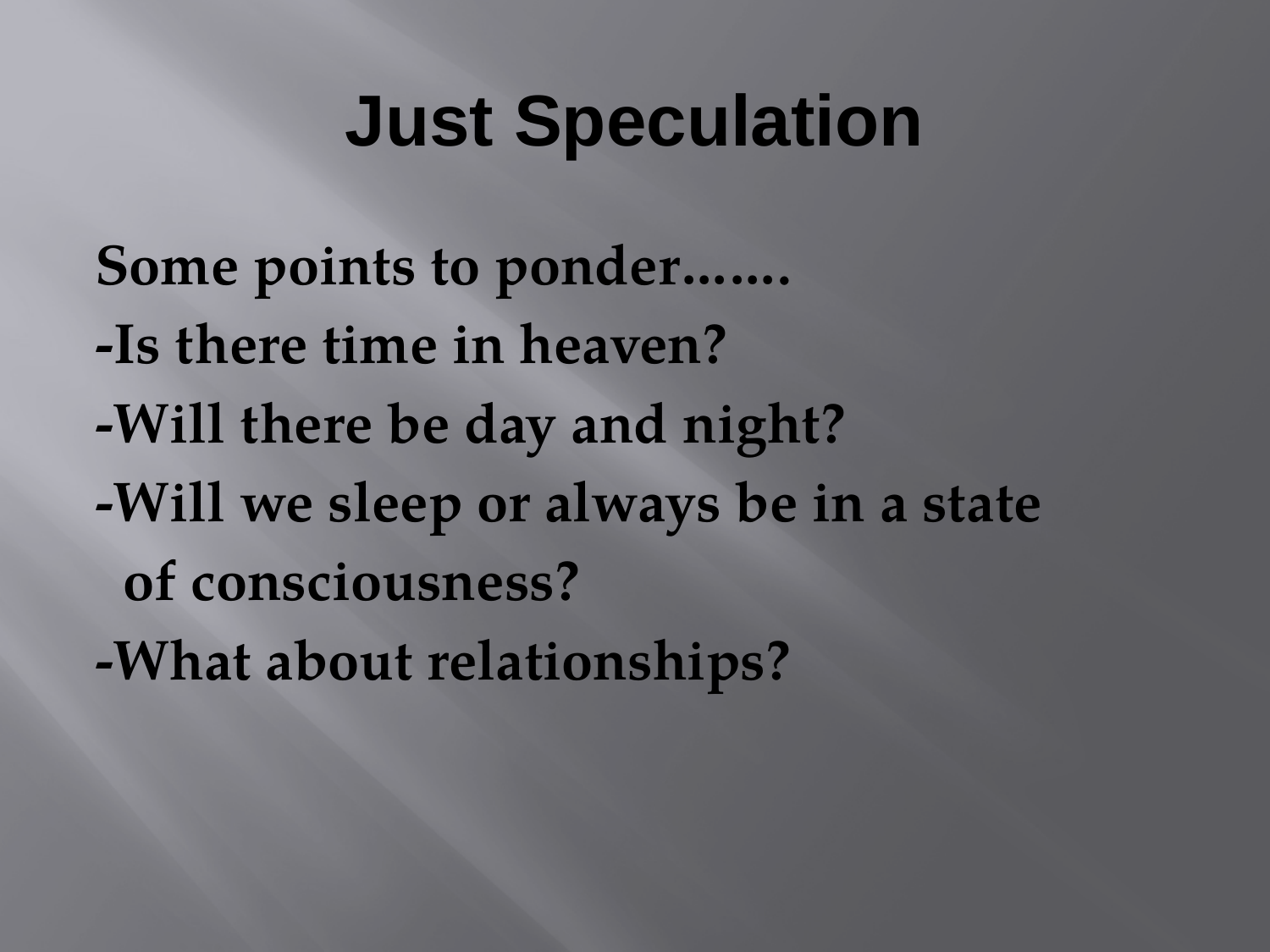

# Just Speculation
Some points to ponder…….
-Is there time in heaven?
-Will there be day and night?
-Will we sleep or always be in a state
  of consciousness?
-What about relationships?